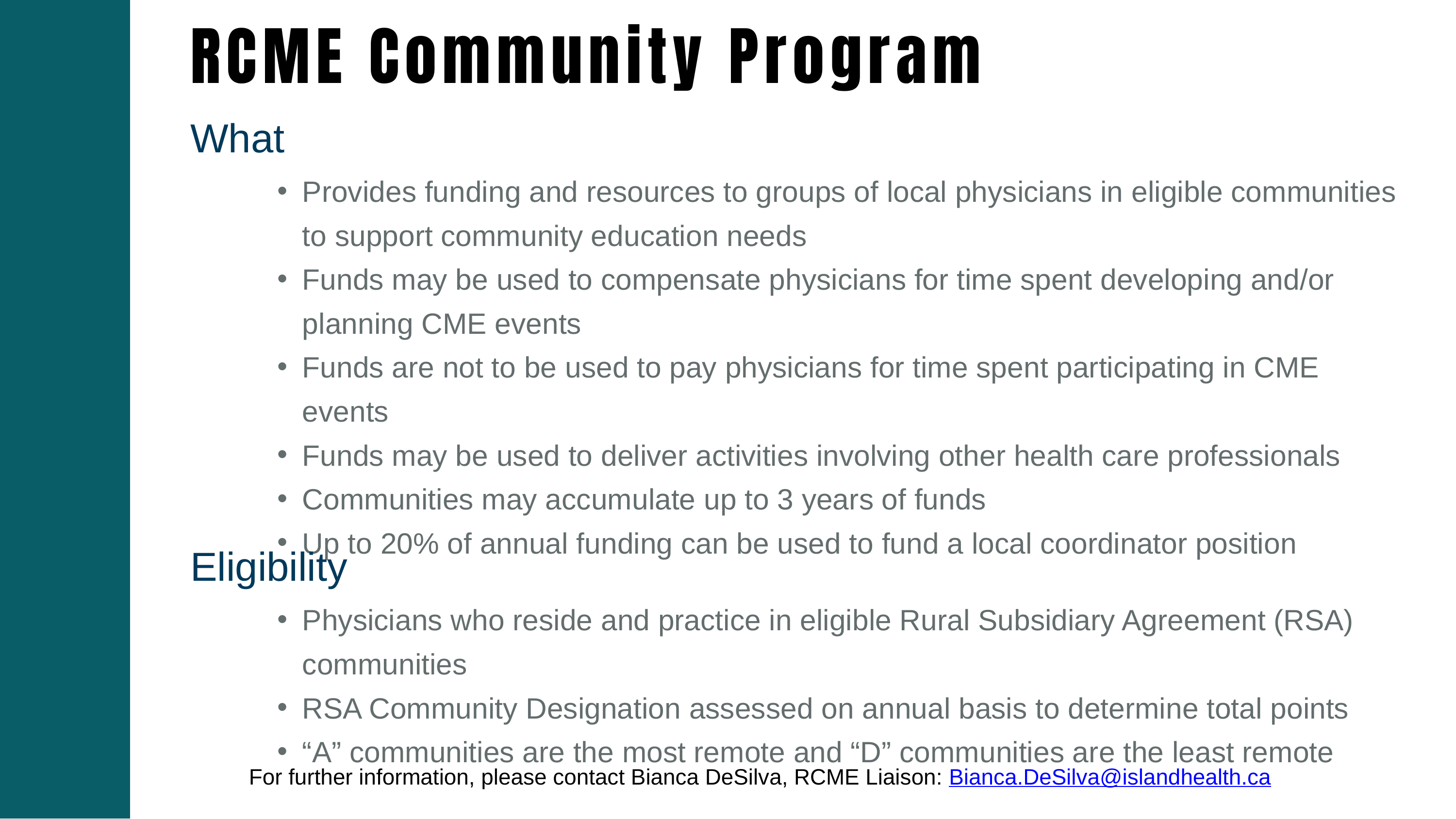

RCME Community Program
What
Provides funding and resources to groups of local physicians in eligible communities to support community education needs
Funds may be used to compensate physicians for time spent developing and/or planning CME events
Funds are not to be used to pay physicians for time spent participating in CME events
Funds may be used to deliver activities involving other health care professionals
Communities may accumulate up to 3 years of funds
Up to 20% of annual funding can be used to fund a local coordinator position
Eligibility
Physicians who reside and practice in eligible Rural Subsidiary Agreement (RSA) communities
RSA Community Designation assessed on annual basis to determine total points
“A” communities are the most remote and “D” communities are the least remote
For further information, please contact Bianca DeSilva, RCME Liaison: Bianca.DeSilva@islandhealth.ca